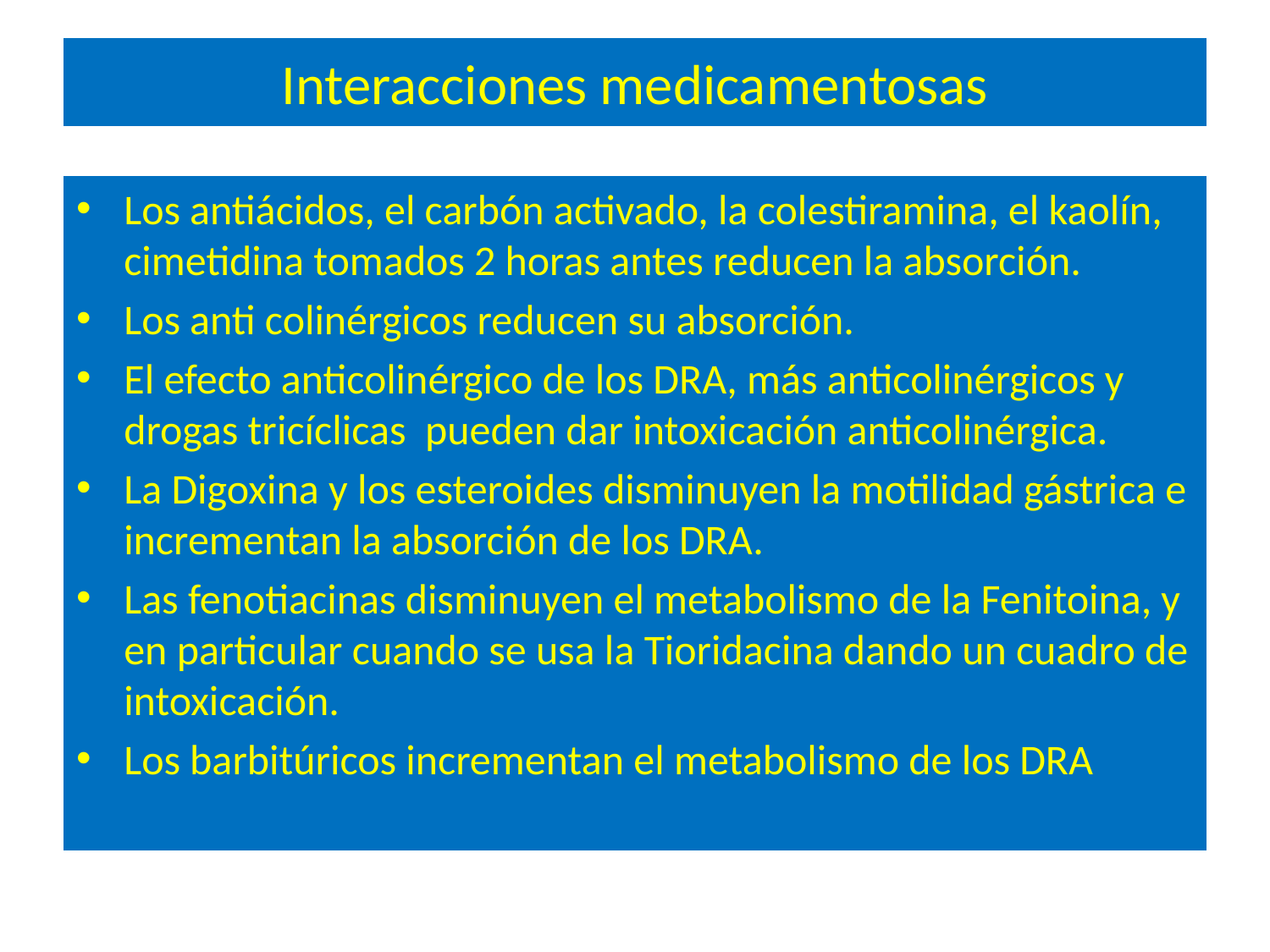

# Interacciones medicamentosas
Los antiácidos, el carbón activado, la colestiramina, el kaolín, cimetidina tomados 2 horas antes reducen la absorción.
Los anti colinérgicos reducen su absorción.
El efecto anticolinérgico de los DRA, más anticolinérgicos y drogas tricíclicas  pueden dar intoxicación anticolinérgica.
La Digoxina y los esteroides disminuyen la motilidad gástrica e incrementan la absorción de los DRA.
Las fenotiacinas disminuyen el metabolismo de la Fenitoina, y en particular cuando se usa la Tioridacina dando un cuadro de intoxicación.
Los barbitúricos incrementan el metabolismo de los DRA